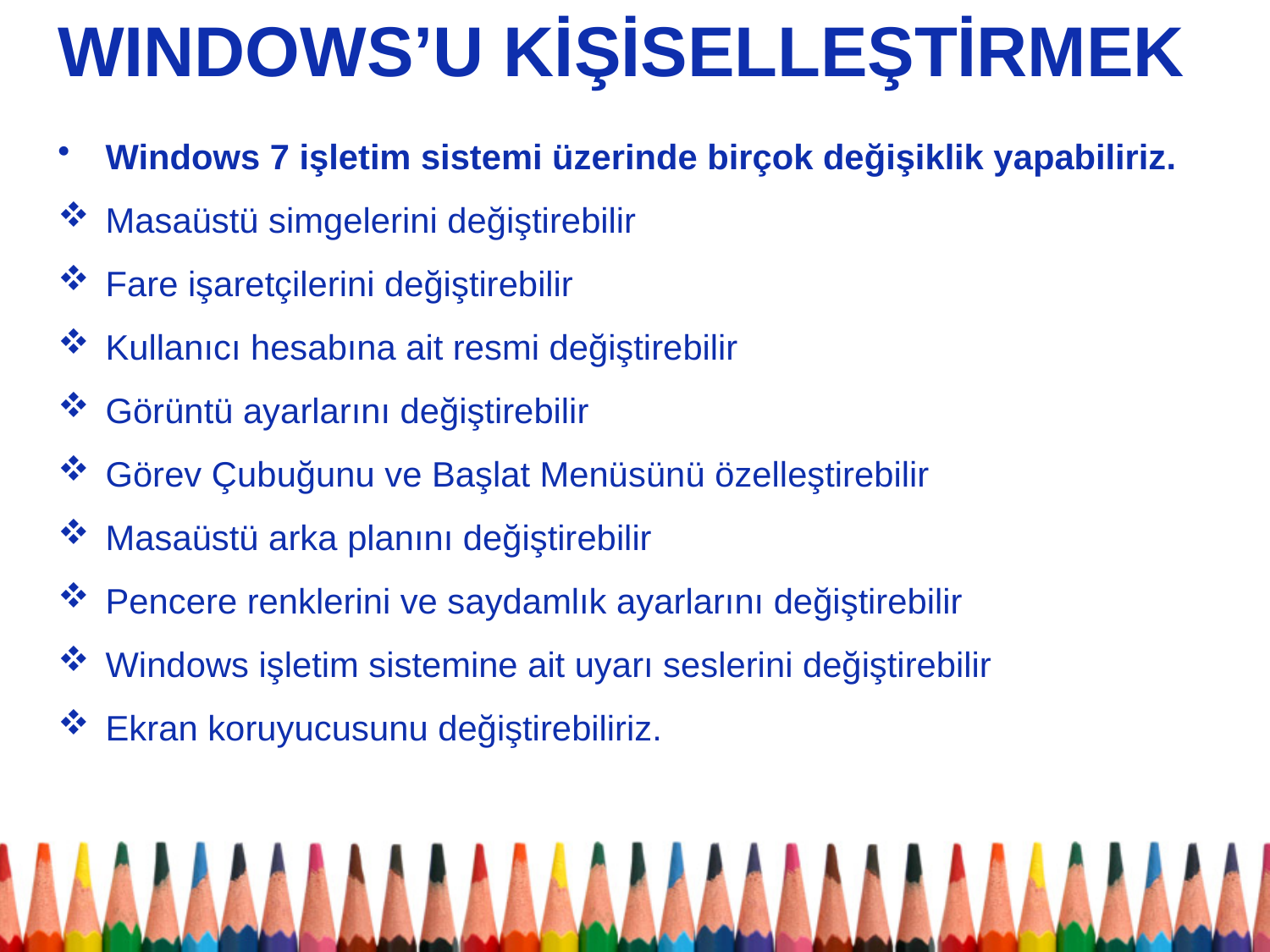

WINDOWS’U KİŞİSELLEŞTİRMEK
Windows 7 işletim sistemi üzerinde birçok değişiklik yapabiliriz.
Masaüstü simgelerini değiştirebilir
Fare işaretçilerini değiştirebilir
Kullanıcı hesabına ait resmi değiştirebilir
Görüntü ayarlarını değiştirebilir
Görev Çubuğunu ve Başlat Menüsünü özelleştirebilir
Masaüstü arka planını değiştirebilir
Pencere renklerini ve saydamlık ayarlarını değiştirebilir
Windows işletim sistemine ait uyarı seslerini değiştirebilir
Ekran koruyucusunu değiştirebiliriz.